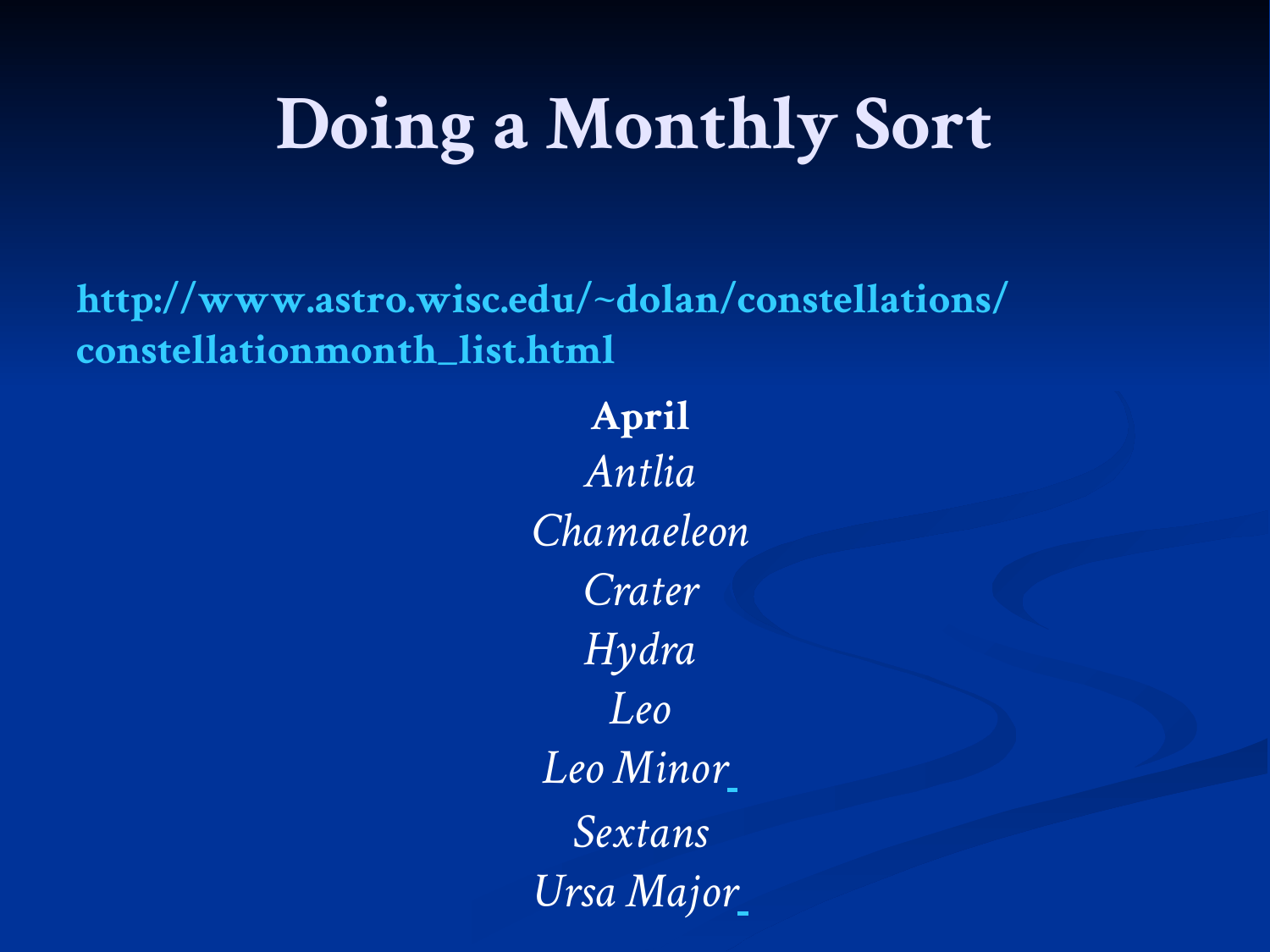

# Doing a Monthly Sort
http://www.astro.wisc.edu/~dolan/constellations/constellationmonth_list.html
April
Antlia
Chamaeleon
Crater
Hydra
Leo
Leo Minor
Sextans
Ursa Major